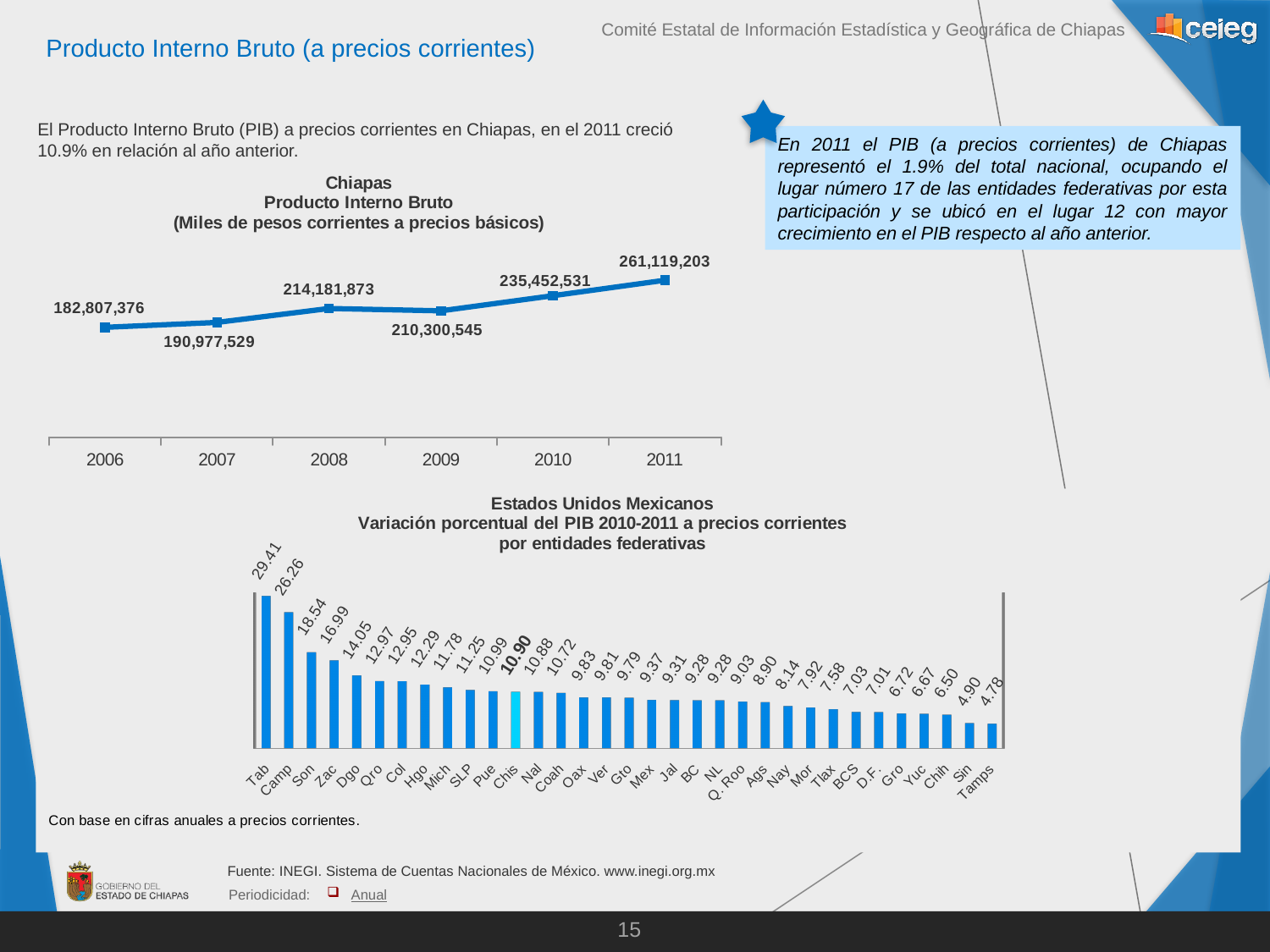

Producto Interno Bruto (a precios corrientes)

El Producto Interno Bruto (PIB) a precios corrientes en Chiapas, en el 2011 creció 10.9% en relación al año anterior.
En 2011 el PIB (a precios corrientes) de Chiapas representó el 1.9% del total nacional, ocupando el lugar número 17 de las entidades federativas por esta participación y se ubicó en el lugar 12 con mayor crecimiento en el PIB respecto al año anterior.

### Chart: Chiapas
Producto Interno Bruto
(Miles de pesos corrientes a precios básicos)

| Category |  |
|---|---|
| 2006 | 182807376.255736 |
| 2007 | 190977529.406208 |
| 2008 | 214181872.713891 |
| 2009 | 210300544.936908 |
| 2010 | 235452530.843467 |
| 2011 | 261119203.373881 |

[unsupported chart]

Fuente: INEGI. Sistema de Cuentas Nacionales de México. www.inegi.org.mx
Periodicidad:
Anual
15